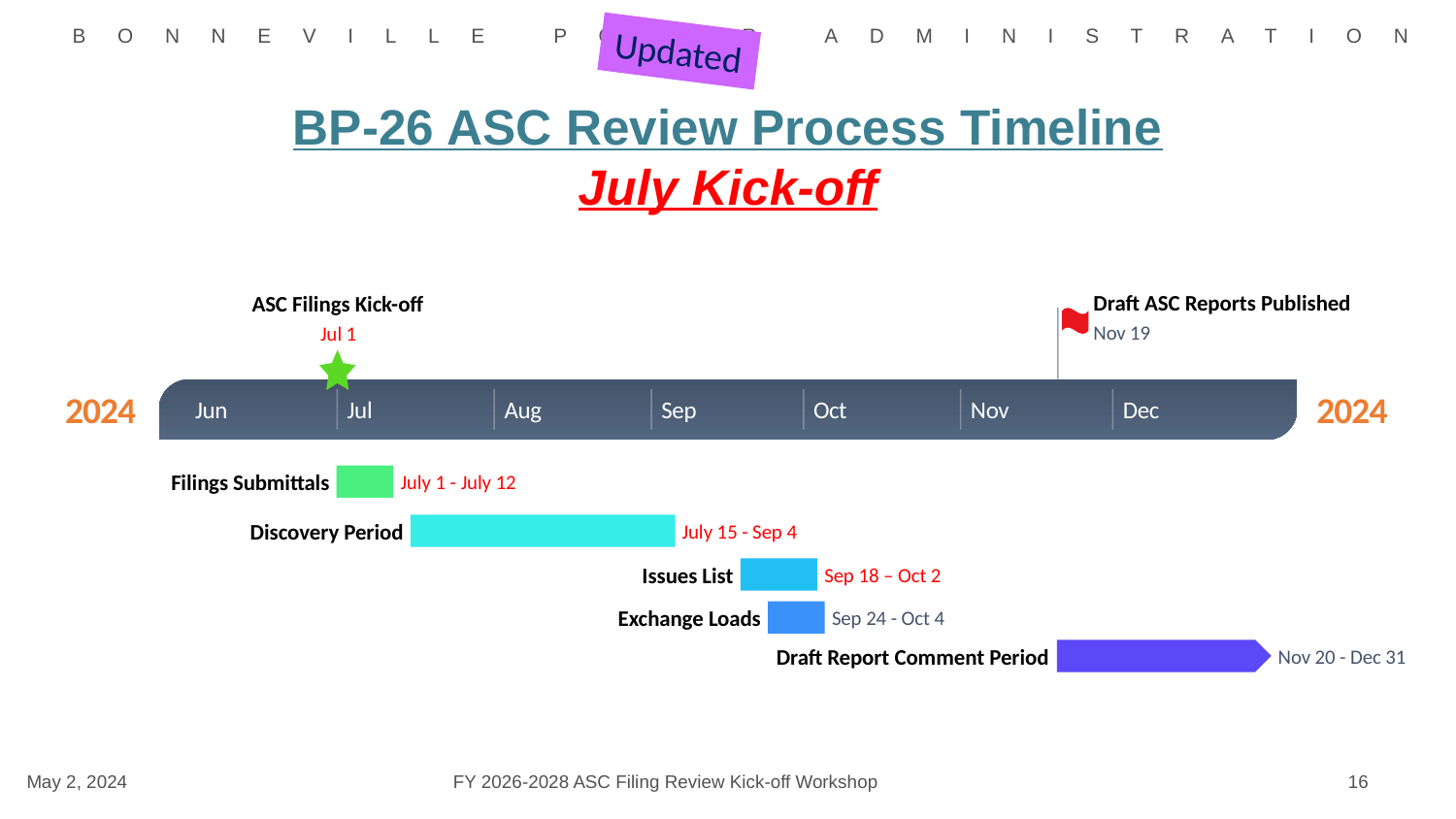

Updated
# BP-26 ASC Review Process Timeline July Kick-off
Draft ASC Reports Published
ASC Filings Kick-off

Nov 19
Jul 1

2024
2024
Jun
Jul
Aug
Sep
Oct
Nov
Dec

Filings Submittals
July 1 - July 12

Discovery Period
July 15 - Sep 4

Issues List
Sep 18 – Oct 2

Exchange Loads
Sep 24 - Oct 4

Draft Report Comment Period
Nov 20 - Dec 31
May 2, 2024                                                                FY 2026-2028 ASC Filing Review Kick-off Workshop
16